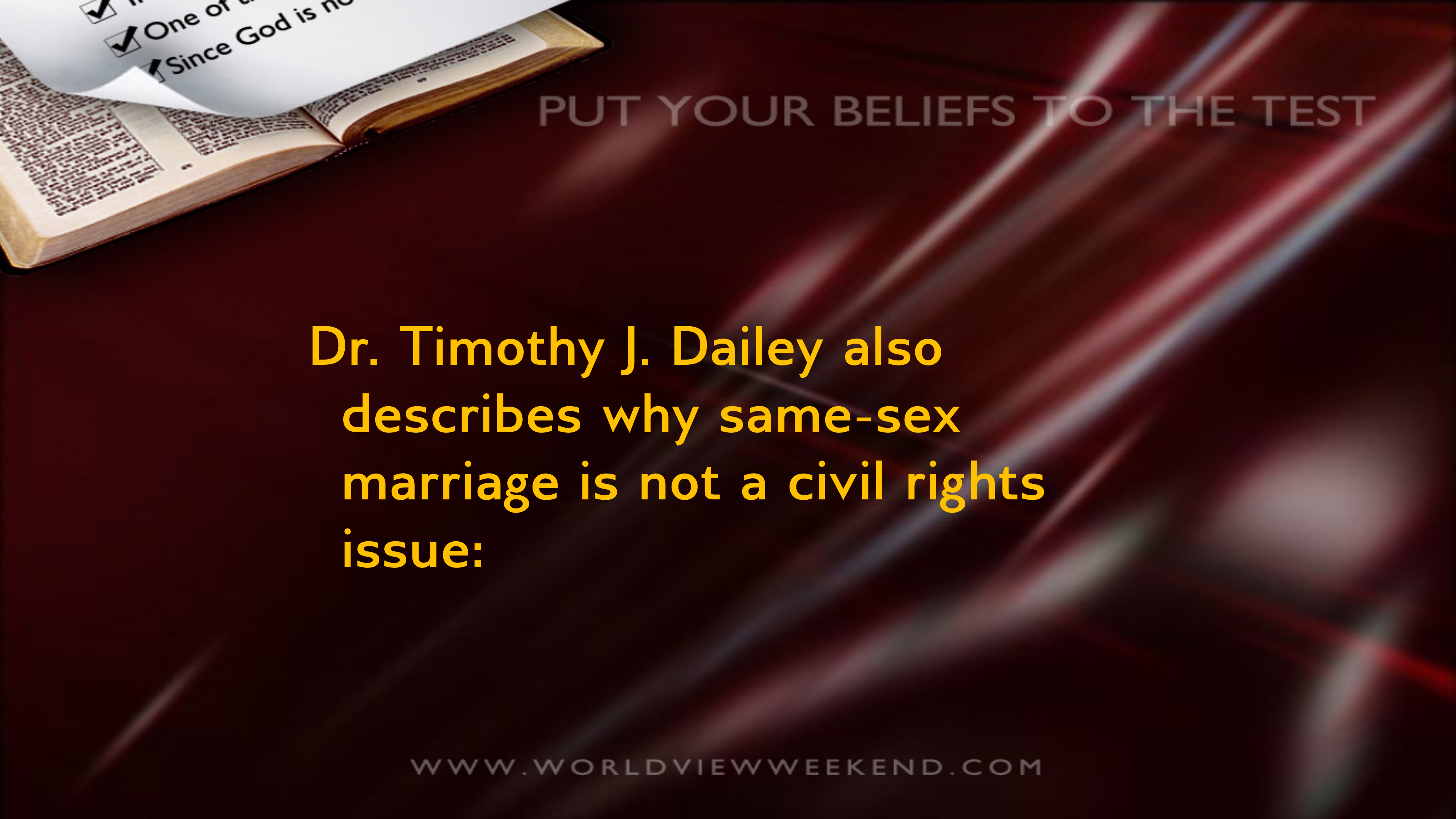

Dr. Timothy J. Dailey also describes why same-sex marriage is not a civil rights issue: